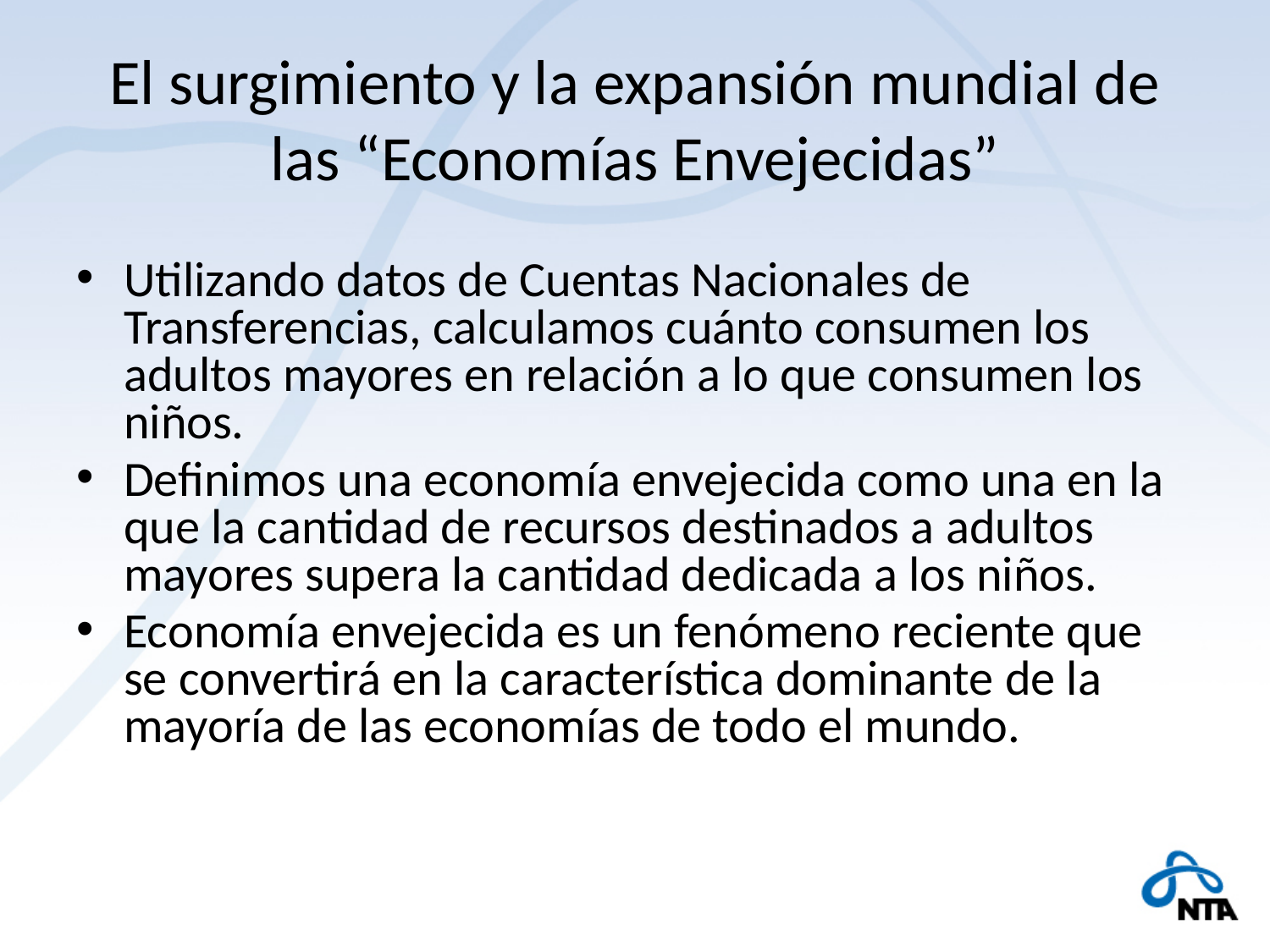

# El surgimiento y la expansión mundial de las “Economías Envejecidas”
Utilizando datos de Cuentas Nacionales de Transferencias, calculamos cuánto consumen los adultos mayores en relación a lo que consumen los niños.
Definimos una economía envejecida como una en la que la cantidad de recursos destinados a adultos mayores supera la cantidad dedicada a los niños.
Economía envejecida es un fenómeno reciente que se convertirá en la característica dominante de la mayoría de las economías de todo el mundo.